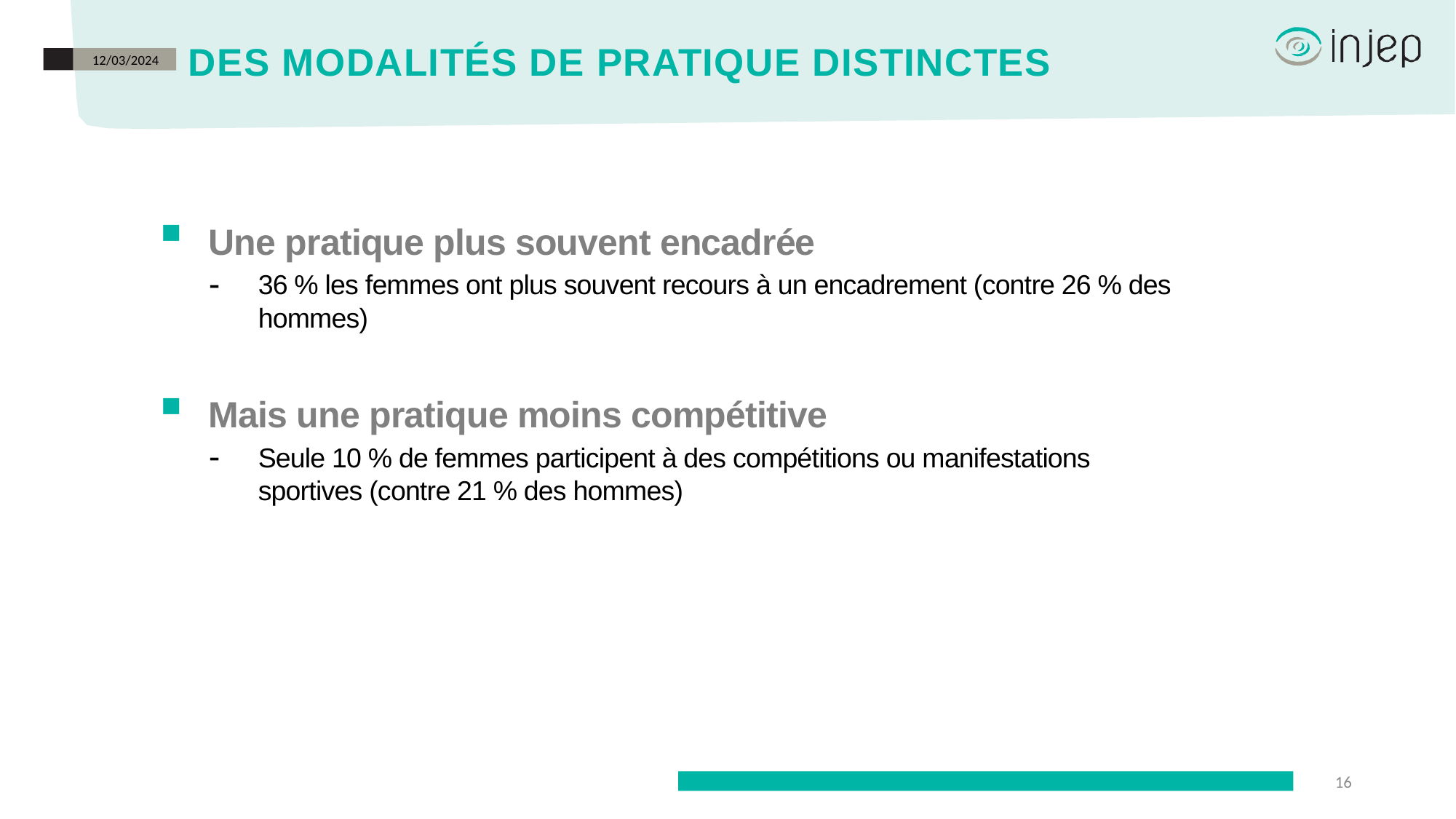

# Des Modalités de pratiquE distinctes
12/03/2024

Une pratique plus souvent encadrée
36 % les femmes ont plus souvent recours à un encadrement (contre 26 % des hommes)

Mais une pratique moins compétitive
Seule 10 % de femmes participent à des compétitions ou manifestations sportives (contre 21 % des hommes)

16